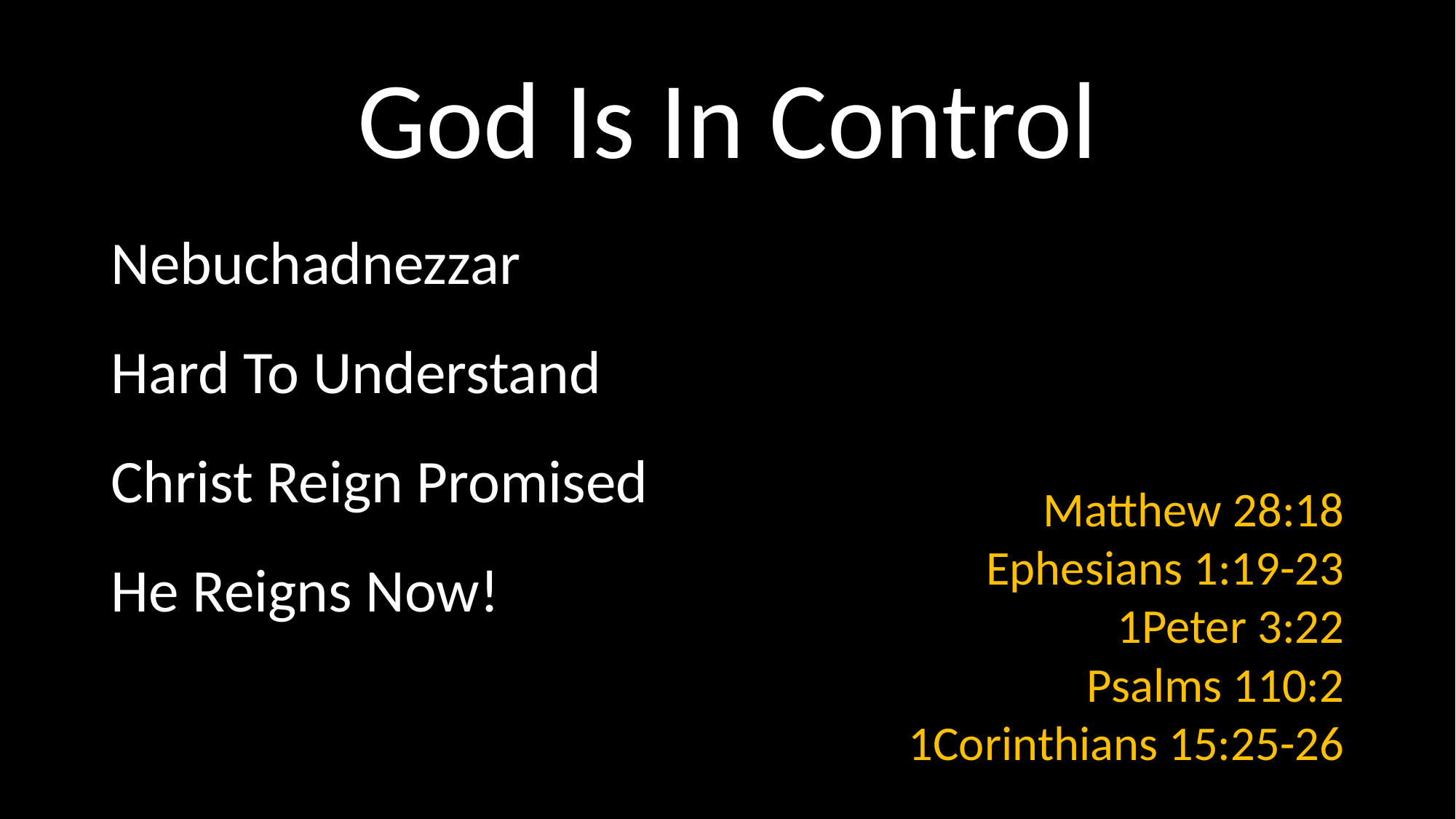

# God Is In Control
Nebuchadnezzar
Hard To Understand
Christ Reign Promised
He Reigns Now!
Matthew 28:18
Ephesians 1:19-23
1Peter 3:22
Psalms 110:2
1Corinthians 15:25-26